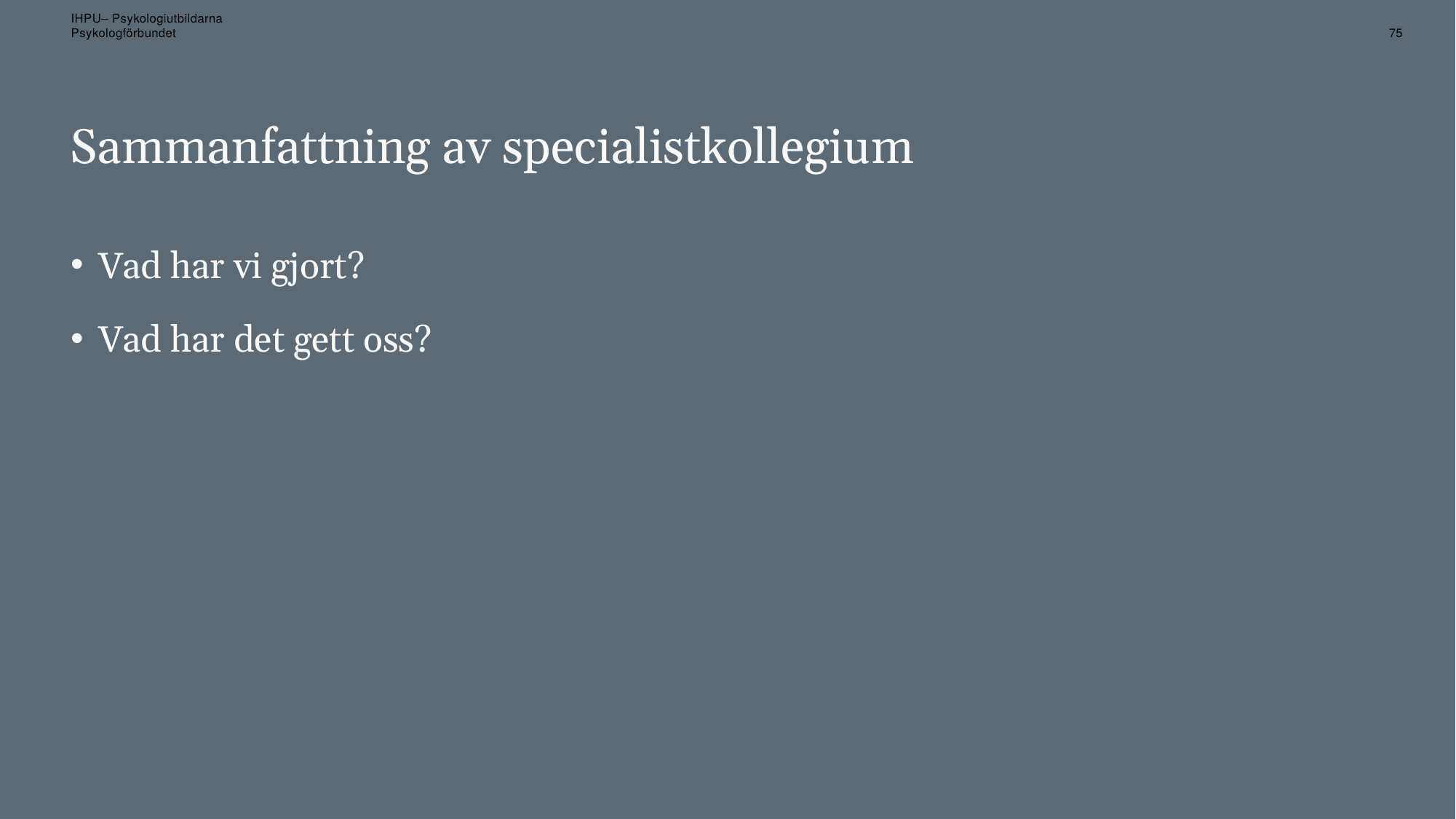

75
# Sammanfattning av specialistkollegium
Vad har vi gjort?
Vad har det gett oss?